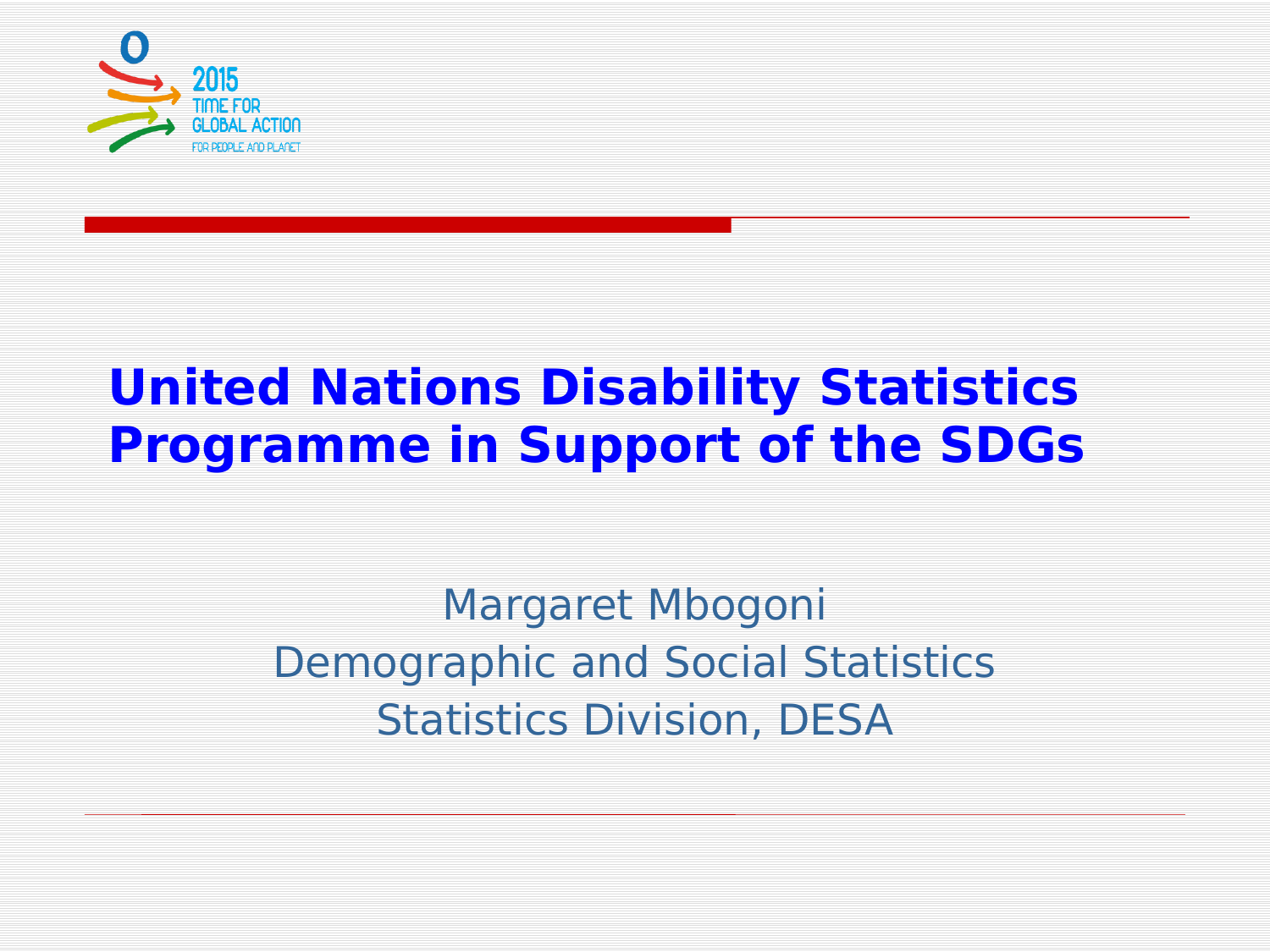

# United Nations Disability Statistics Programme in Support of the SDGs
Margaret Mbogoni
Demographic and Social Statistics
Statistics Division, DESA